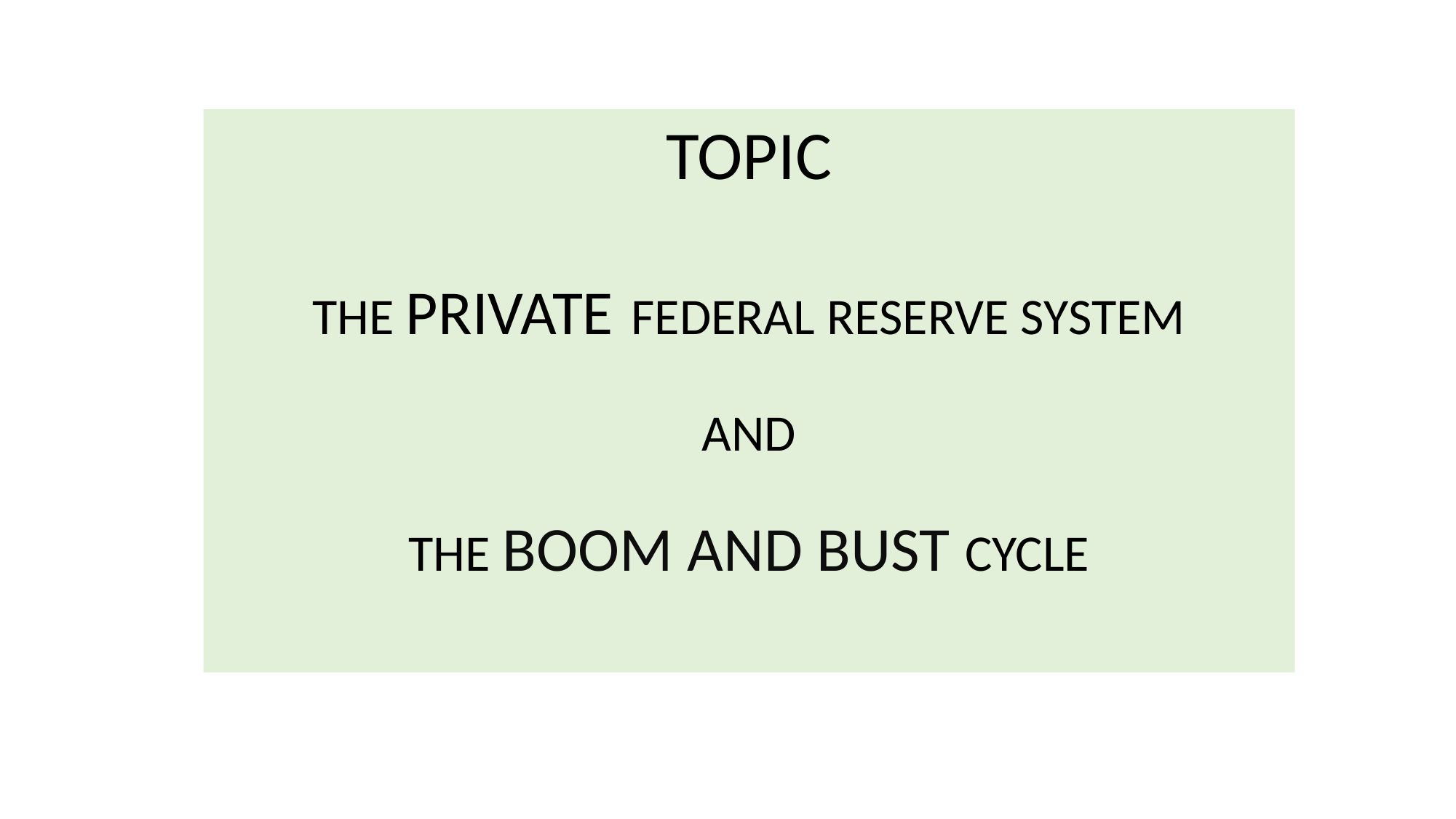

# TOPIC THE PRIVATE FEDERAL RESERVE SYSTEM AND THE BOOM AND BUST CYCLE